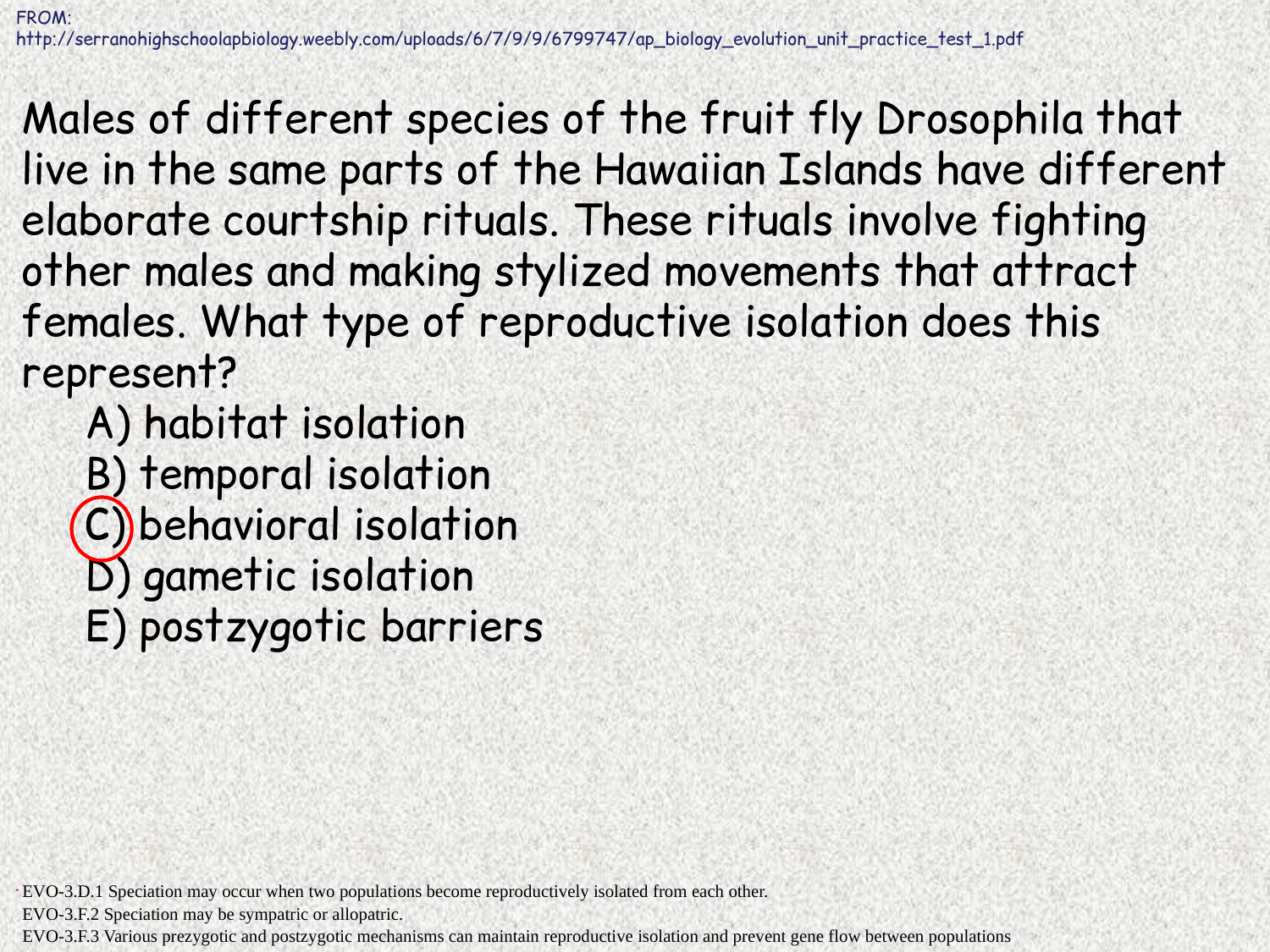

FROM:
http://serranohighschoolapbiology.weebly.com/uploads/6/7/9/9/6799747/ap_biology_evolution_unit_practice_test_1.pdf
Males of different species of the fruit fly Drosophila that live in the same parts of the Hawaiian Islands have different elaborate courtship rituals. These rituals involve fighting other males and making stylized movements that attract females. What type of reproductive isolation does this represent?
     A) habitat isolation
     B) temporal isolation
     C) behavioral isolation
     D) gametic isolation
     E) postzygotic barriers

.
EVO-3.D.1 Speciation may occur when two populations become reproductively isolated from each other.
EVO-3.F.2 Speciation may be sympatric or allopatric.
EVO-3.F.3 Various prezygotic and postzygotic mechanisms can maintain reproductive isolation and prevent gene flow between populations